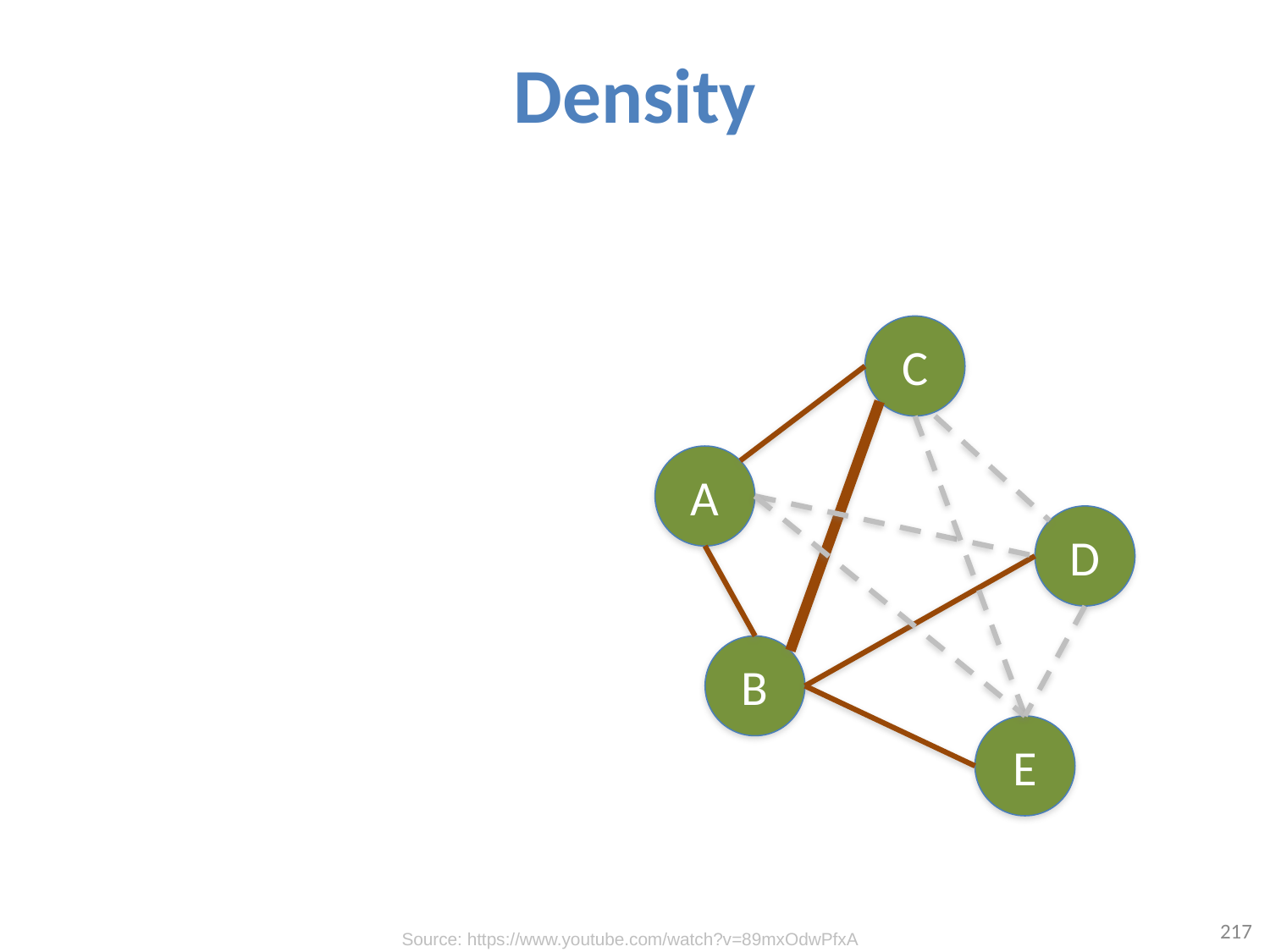

# Density
C
A
D
B
E
217
Source: https://www.youtube.com/watch?v=89mxOdwPfxA